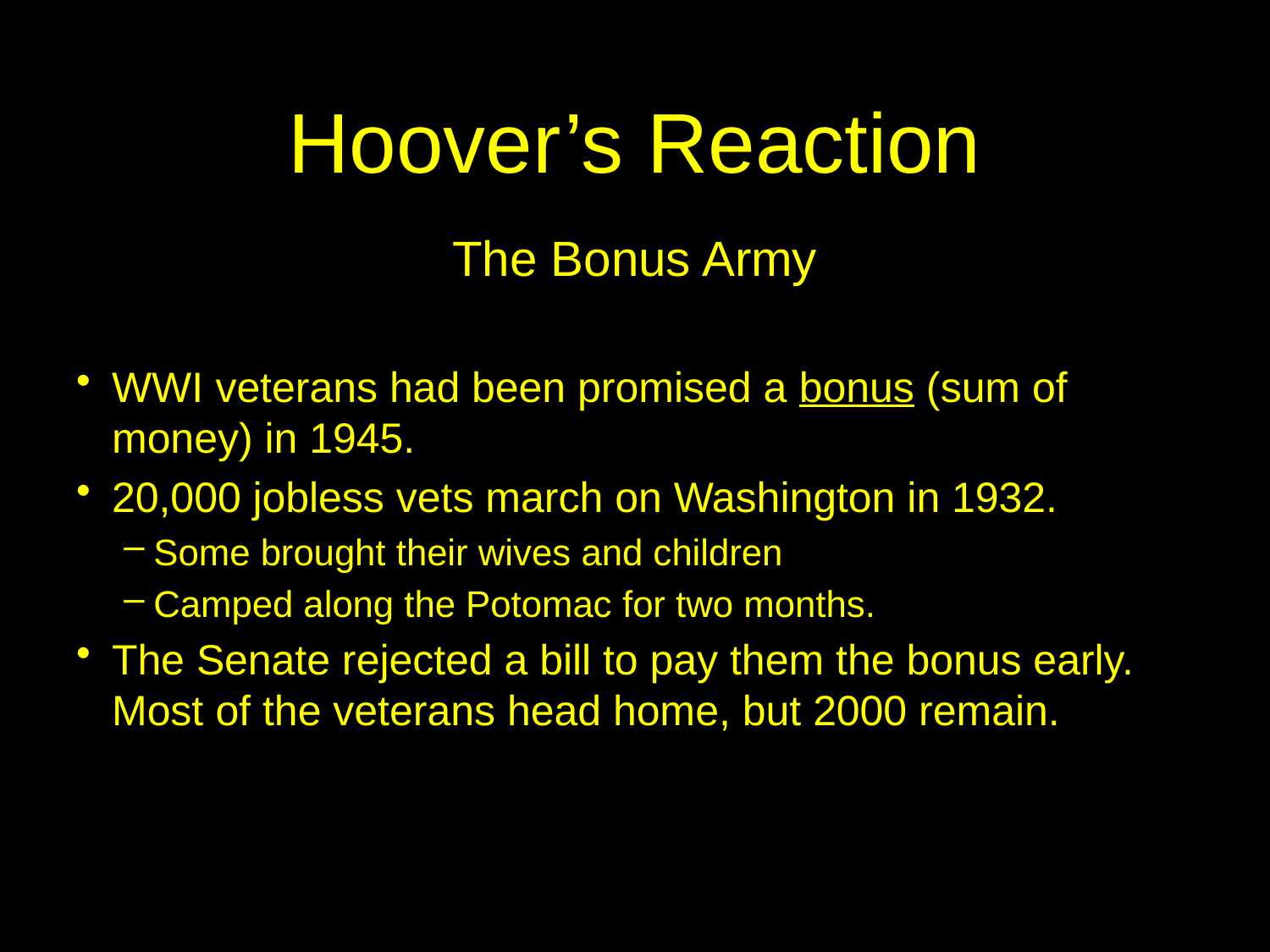

Hoover’s Reaction
The Bonus Army
WWI veterans had been promised a bonus (sum of money) in 1945.
20,000 jobless vets march on Washington in 1932.
Some brought their wives and children
Camped along the Potomac for two months.
The Senate rejected a bill to pay them the bonus early. Most of the veterans head home, but 2000 remain.